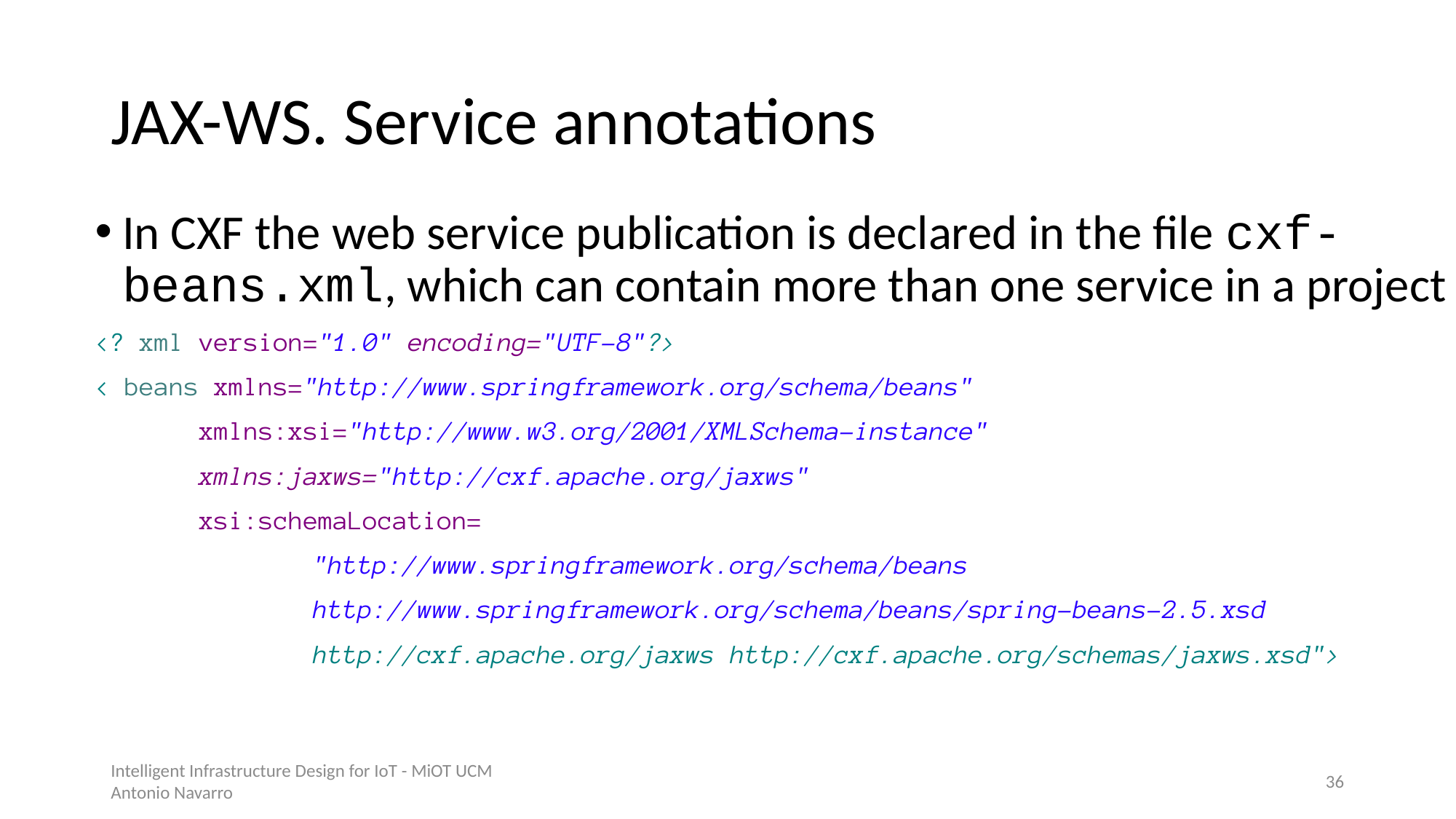

# JAX-WS. Service annotations
In CXF the web service publication is declared in the file cxf-beans.xml, which can contain more than one service in a project
<? xml version="1.0" encoding="UTF-8"?>
< beans xmlns="http://www.springframework.org/schema/beans"
       xmlns:xsi="http://www.w3.org/2001/XMLSchema-instance"
       xmlns:jaxws="http://cxf.apache.org/jaxws"
       xsi:schemaLocation=
		"http://www.springframework.org/schema/beans
		http://www.springframework.org/schema/beans/spring-beans-2.5.xsd
		http://cxf.apache.org/jaxws http://cxf.apache.org/schemas/jaxws.xsd">
Intelligent Infrastructure Design for IoT - MiOT UCM
Antonio Navarro
36